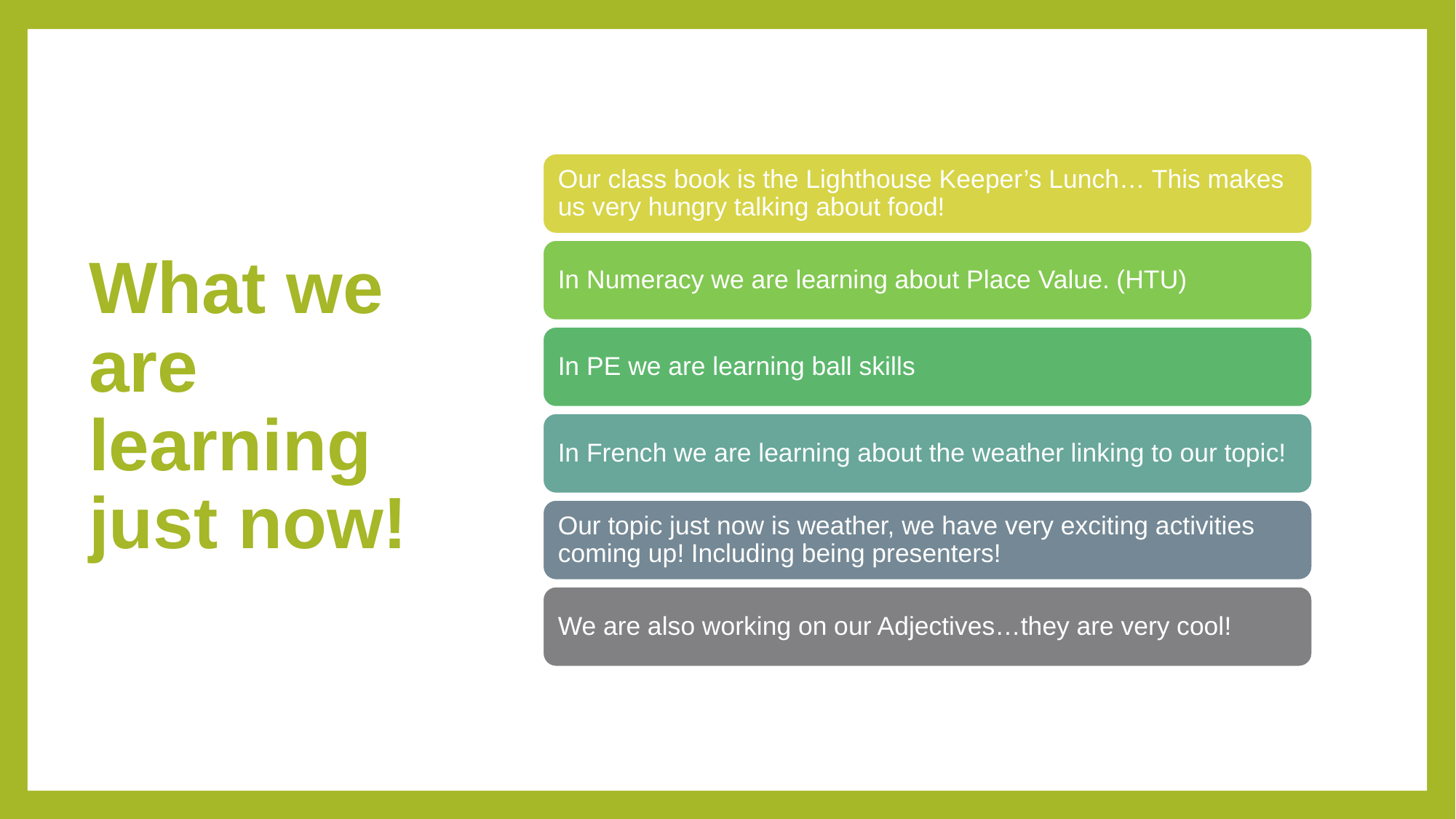

# What we are learning just now!
Our class book is the Lighthouse Keeper’s Lunch… This makes us very hungry talking about food!
In Numeracy we are learning about Place Value. (HTU)
In PE we are learning ball skills
In French we are learning about the weather linking to our topic!
Our topic just now is weather, we have very exciting activities coming up! Including being presenters!
We are also working on our Adjectives…they are very cool!